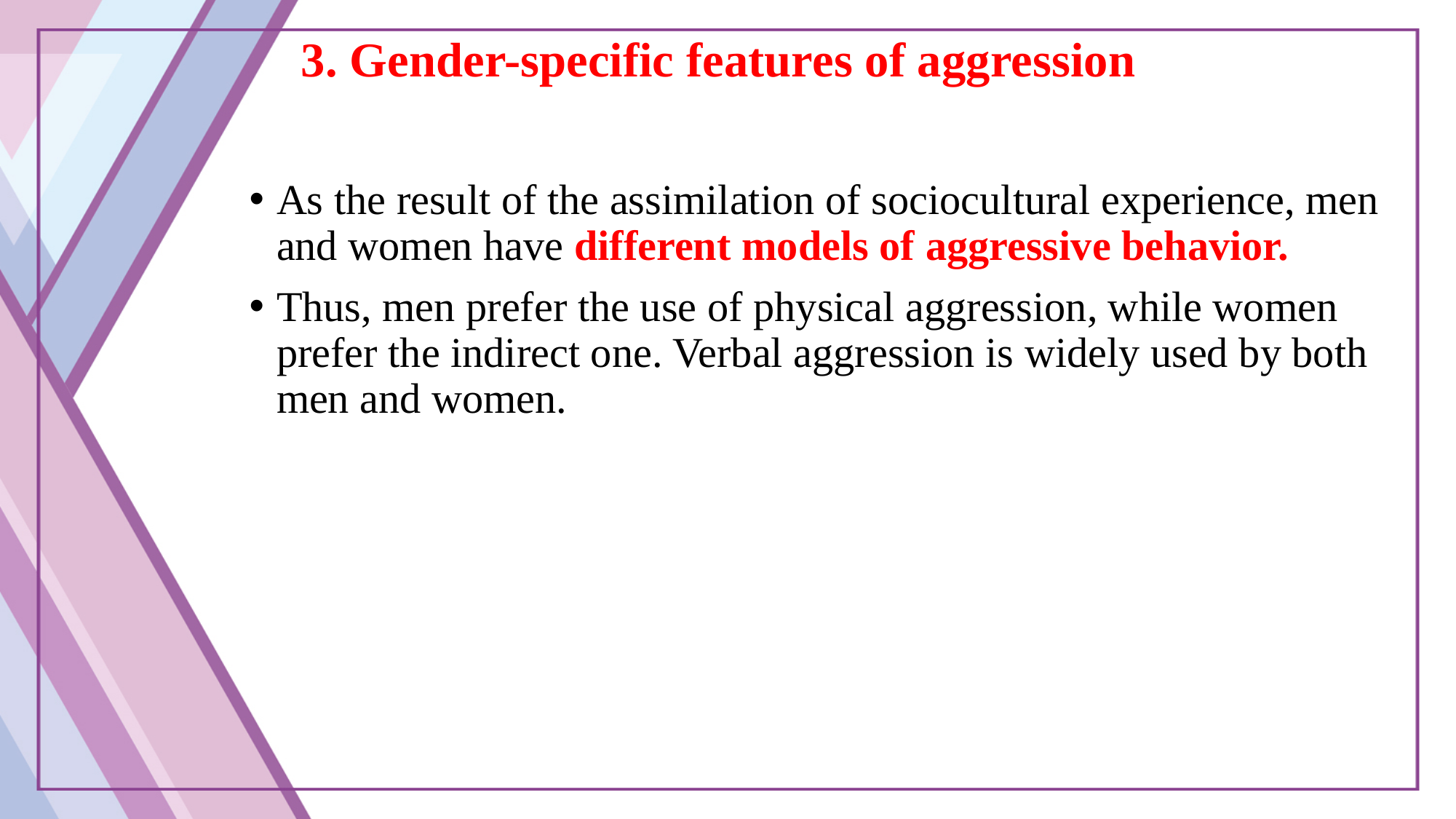

# 3. Gender-specific features of aggression

As the result of the assimilation of sociocultural experience, men and women have different models of aggressive behavior.
Thus, men prefer the use of physical aggression, while women prefer the indirect one. Verbal aggression is widely used by both men and women.